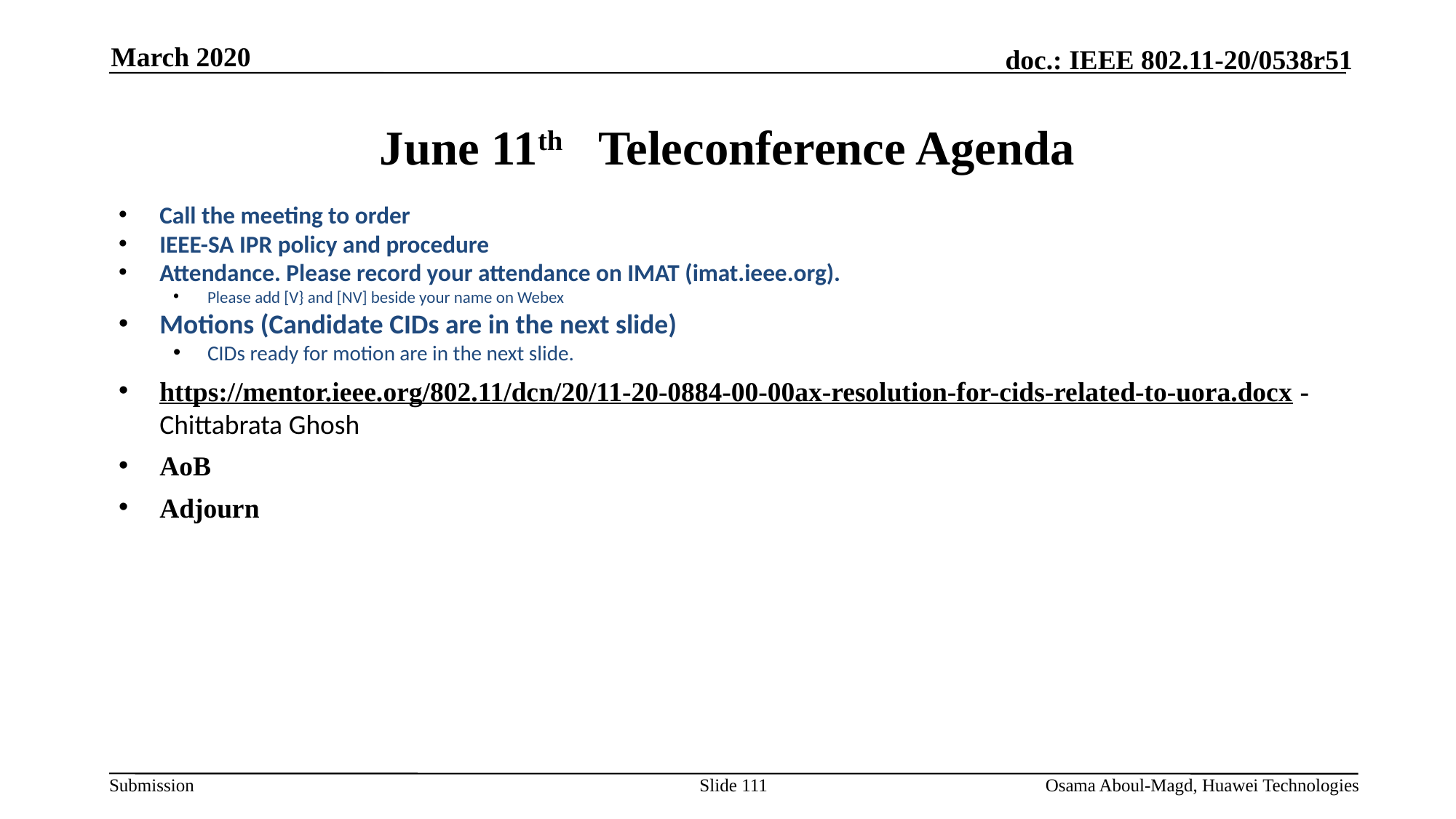

March 2020
# June 11th   Teleconference Agenda
Call the meeting to order
IEEE-SA IPR policy and procedure
Attendance. Please record your attendance on IMAT (imat.ieee.org).
Please add [V} and [NV] beside your name on Webex
Motions (Candidate CIDs are in the next slide)
CIDs ready for motion are in the next slide.
https://mentor.ieee.org/802.11/dcn/20/11-20-0884-00-00ax-resolution-for-cids-related-to-uora.docx - Chittabrata Ghosh
AoB
Adjourn
Slide 111
Osama Aboul-Magd, Huawei Technologies